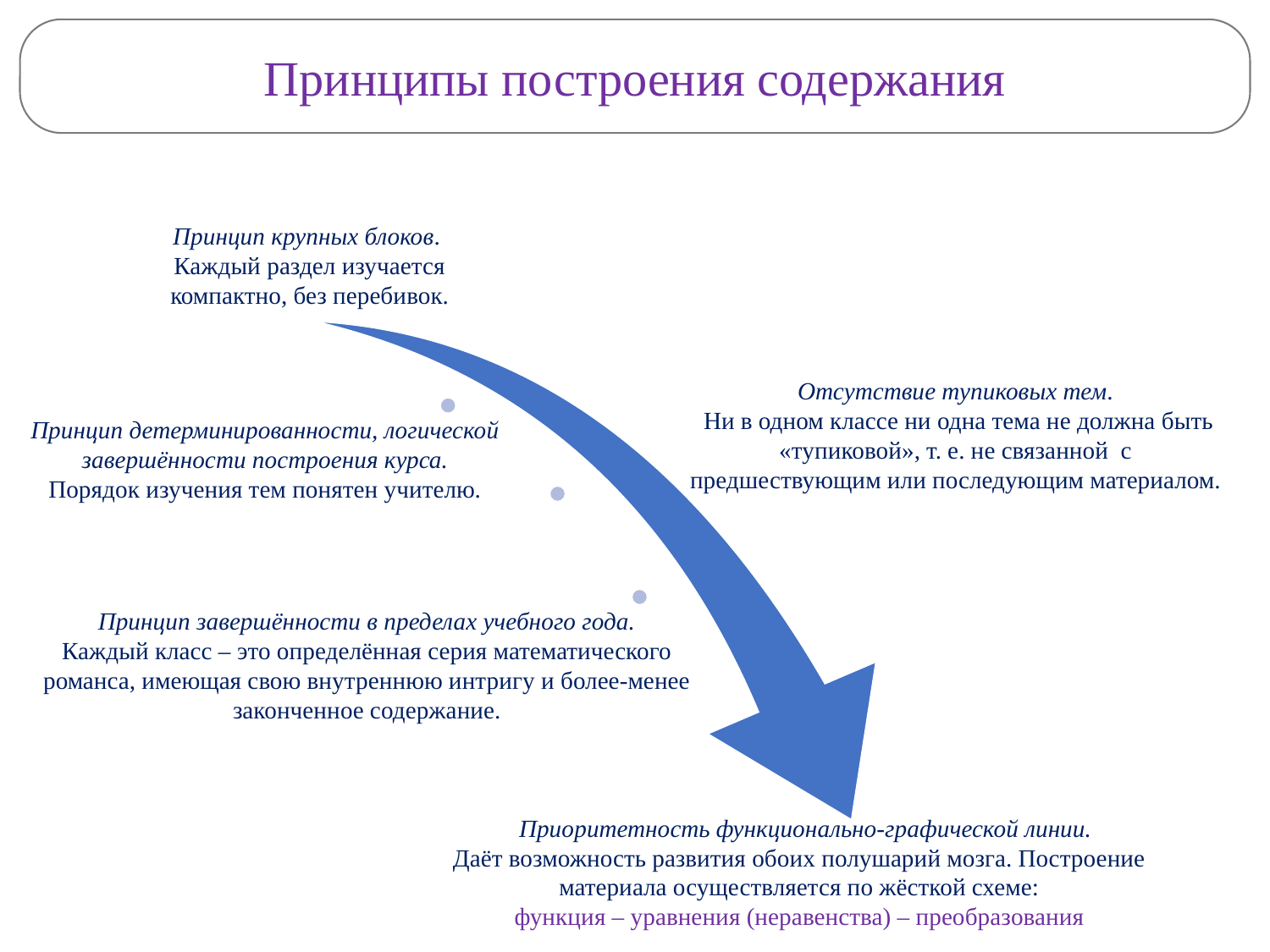

Принципы построения содержания
Принцип крупных блоков.
Каждый раздел изучается компактно, без перебивок.
Отсутствие тупиковых тем.
 Ни в одном классе ни одна тема не должна быть «тупиковой», т. е. не связанной  с предшествующим или последующим материалом.
Принцип детерминированности, логической завершённости построения курса.
Порядок изучения тем понятен учителю.
Принцип завершённости в пределах учебного года.
Каждый класс – это определённая серия математического романса, имеющая свою внутреннюю интригу и более-менее законченное содержание.
  Приоритетность функционально-графической линии.
Даёт возможность развития обоих полушарий мозга. Построение материала осуществляется по жёсткой схеме:
функция – уравнения (неравенства) – преобразования